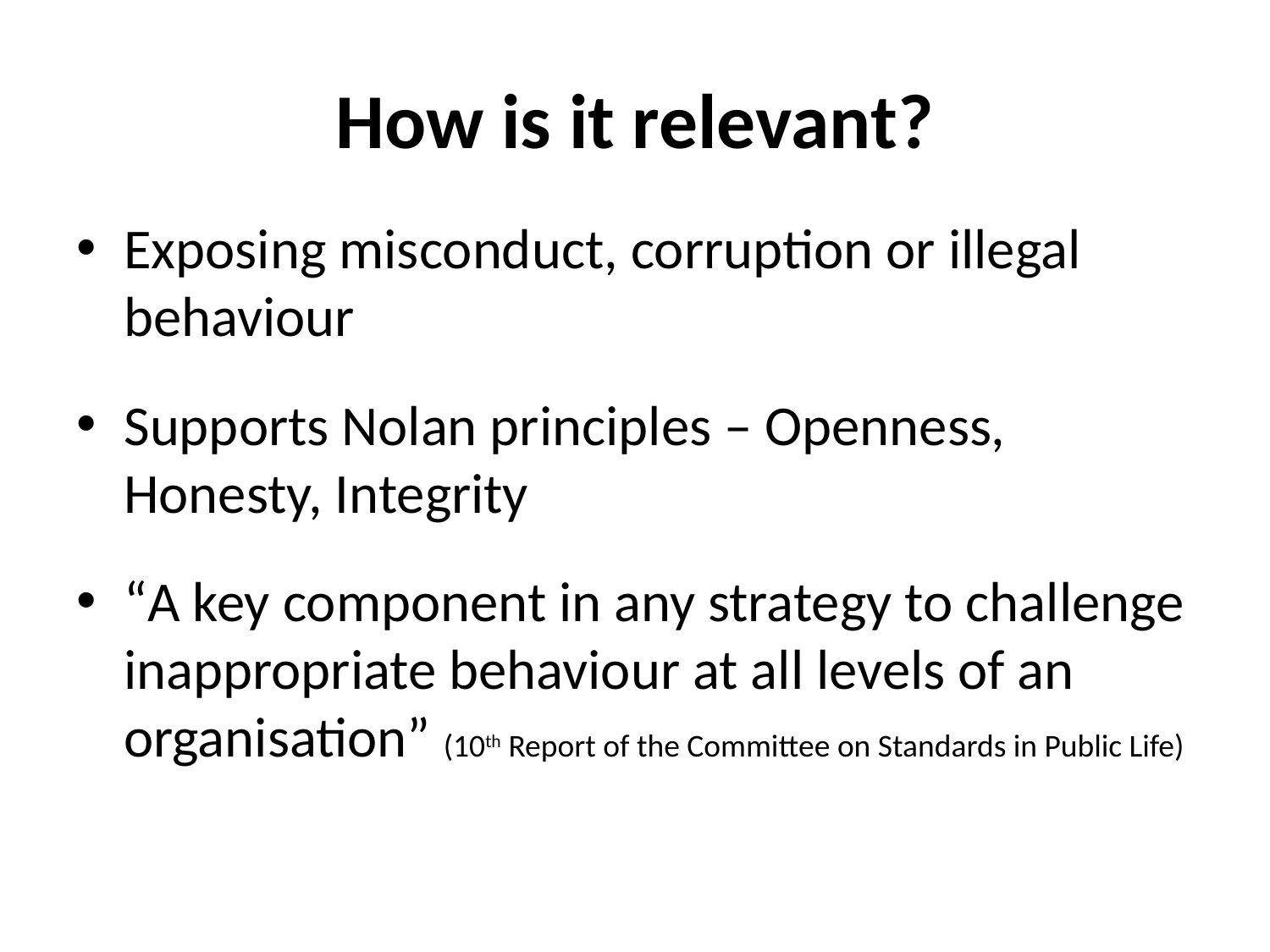

# How is it relevant?
Exposing misconduct, corruption or illegal behaviour

Supports Nolan principles – Openness, Honesty, Integrity

“A key component in any strategy to challenge inappropriate behaviour at all levels of an organisation” (10th Report of the Committee on Standards in Public Life)